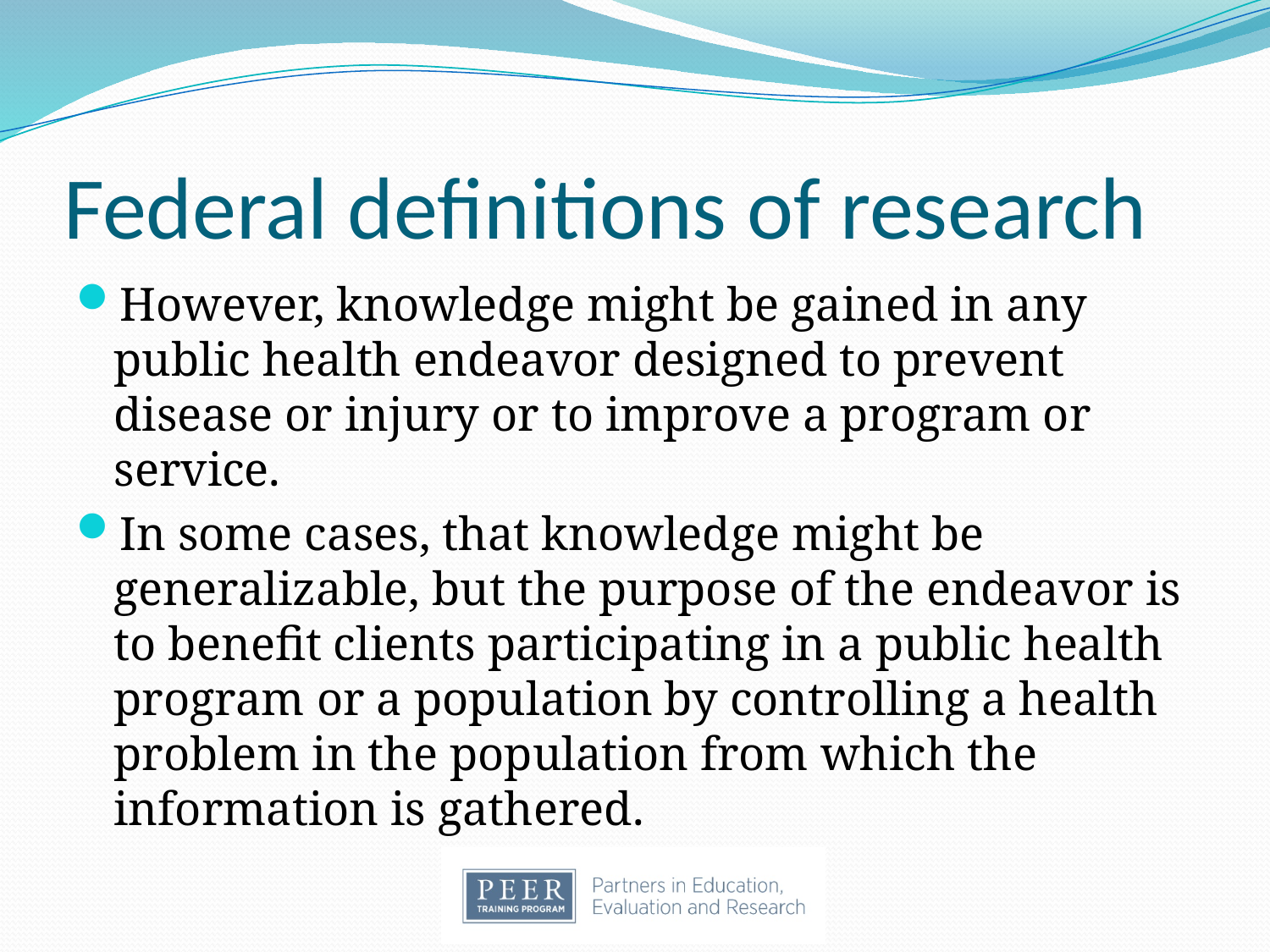

# Federal definitions of research
However, knowledge might be gained in any public health endeavor designed to prevent disease or injury or to improve a program or service.
In some cases, that knowledge might be generalizable, but the purpose of the endeavor is to benefit clients participating in a public health program or a population by controlling a health problem in the population from which the information is gathered.